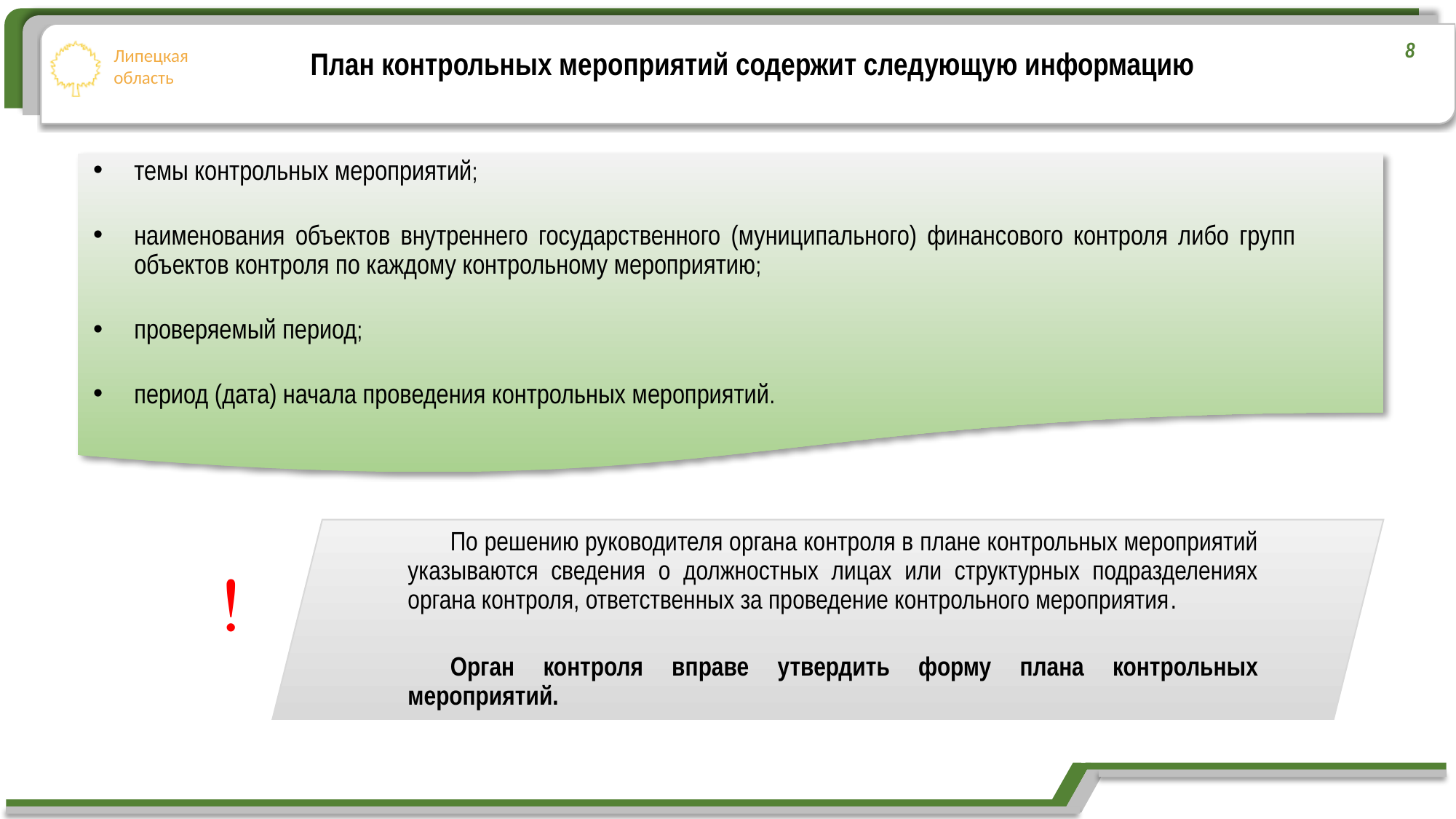

8
План контрольных мероприятий содержит следующую информацию
темы контрольных мероприятий;

наименования объектов внутреннего государственного (муниципального) финансового контроля либо групп         объектов контроля по каждому контрольному мероприятию;

проверяемый период;

период (дата) начала проведения контрольных мероприятий.
По решению руководителя органа контроля в плане контрольных мероприятий указываются сведения о должностных лицах или структурных подразделениях органа контроля, ответственных за проведение контрольного мероприятия.

Орган контроля вправе утвердить форму плана контрольных мероприятий.
!